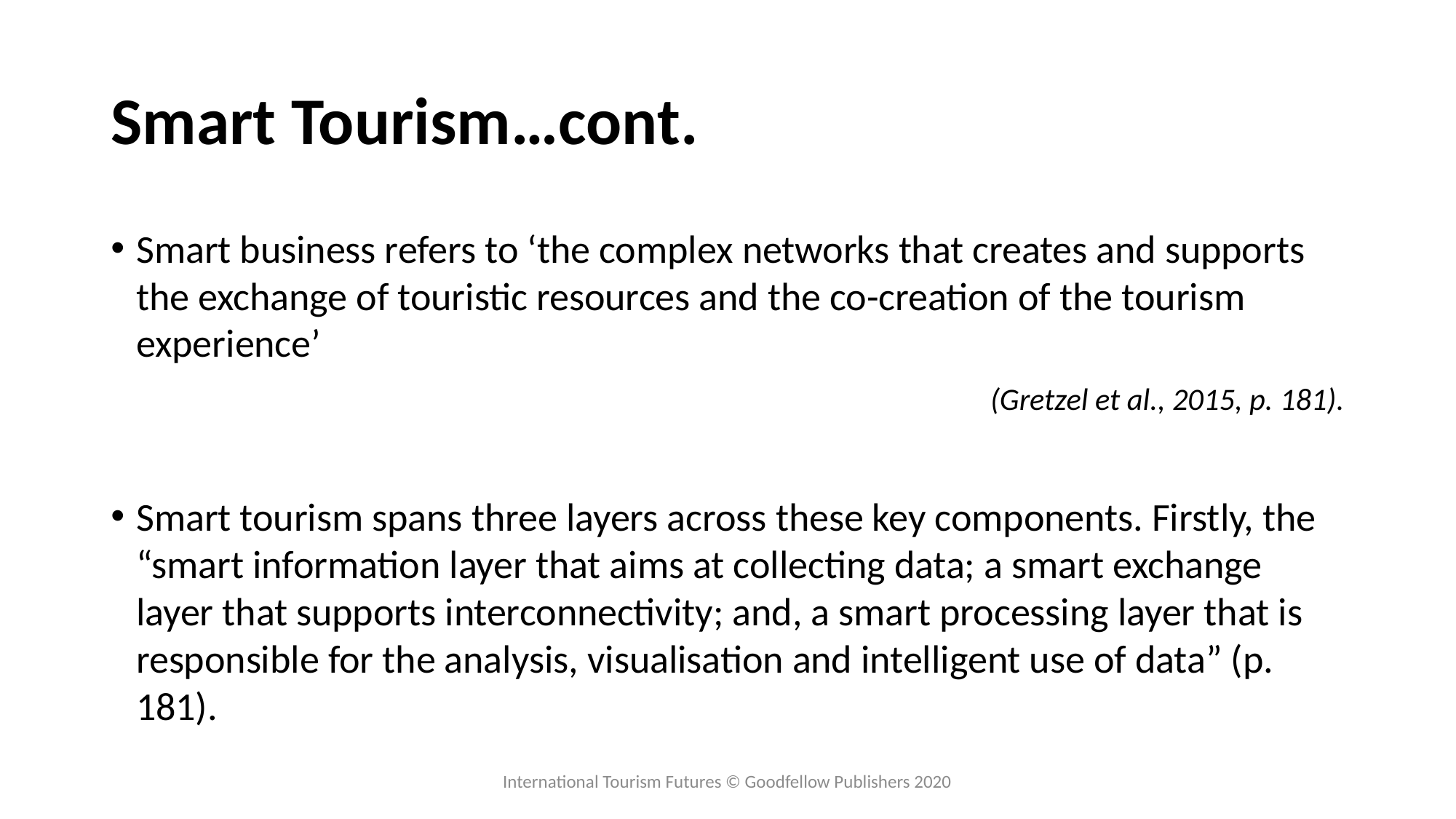

# Smart Tourism…cont.
Smart business refers to ‘the complex networks that creates and supports the exchange of touristic resources and the co-creation of the tourism experience’
(Gretzel et al., 2015, p. 181).

Smart tourism spans three layers across these key components. Firstly, the “smart information layer that aims at collecting data; a smart exchange layer that supports interconnectivity; and, a smart processing layer that is responsible for the analysis, visualisation and intelligent use of data” (p. 181).
International Tourism Futures © Goodfellow Publishers 2020